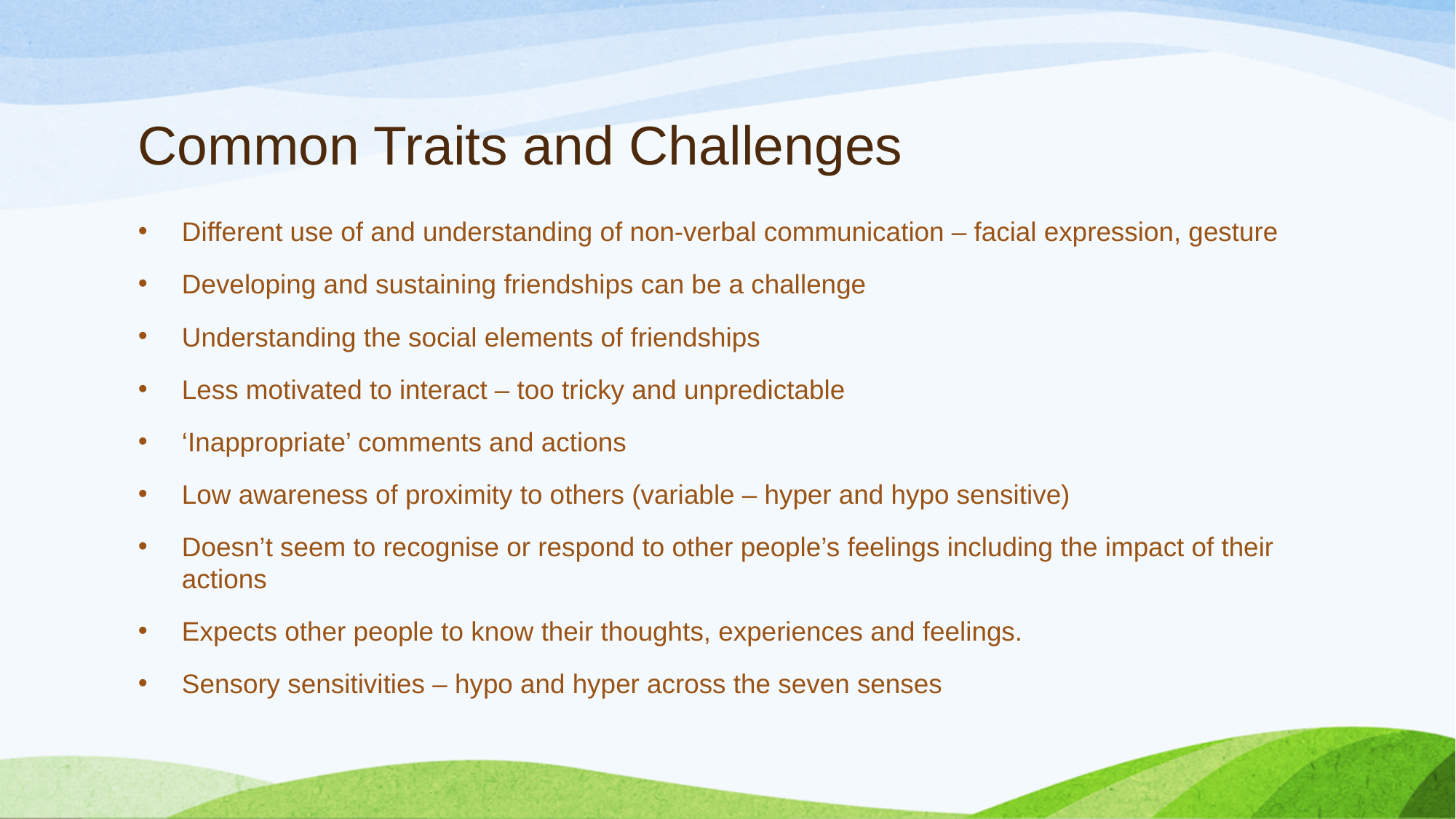

# Common Traits and Challenges
Different use of and understanding of non-verbal communication – facial expression, gesture
Developing and sustaining friendships can be a challenge
Understanding the social elements of friendships
Less motivated to interact – too tricky and unpredictable
‘Inappropriate’ comments and actions
Low awareness of proximity to others (variable – hyper and hypo sensitive)
Doesn’t seem to recognise or respond to other people’s feelings including the impact of their actions
Expects other people to know their thoughts, experiences and feelings.
Sensory sensitivities – hypo and hyper across the seven senses